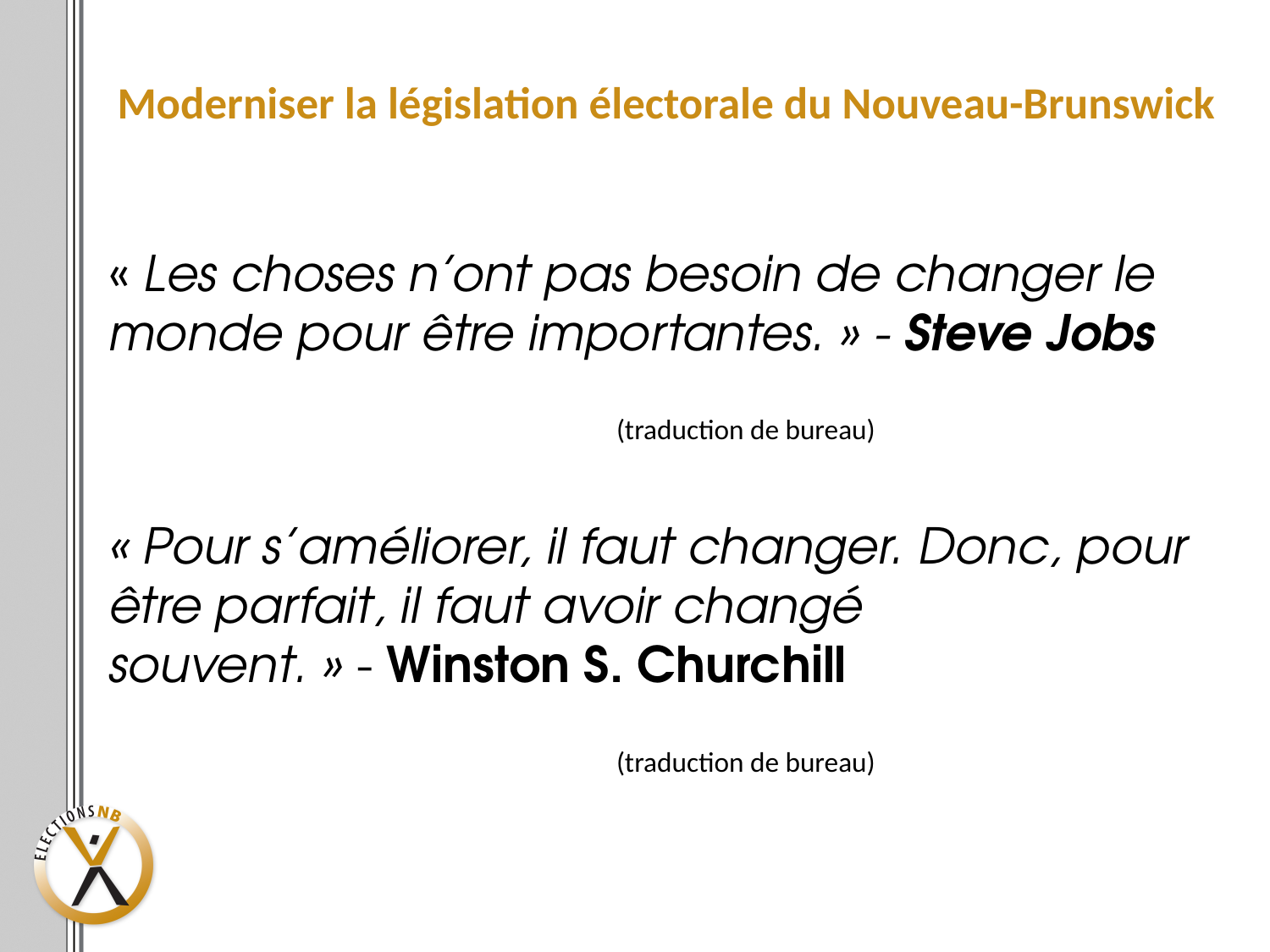

# Moderniser la législation électorale du Nouveau-Brunswick

« Les choses n’ont pas besoin de changer le monde pour être importantes. » - Steve Jobs
												(traduction de bureau)

« Pour s’améliorer, il faut changer. Donc, pour être parfait, il faut avoir changé souvent. » - Winston S. Churchill
												(traduction de bureau)